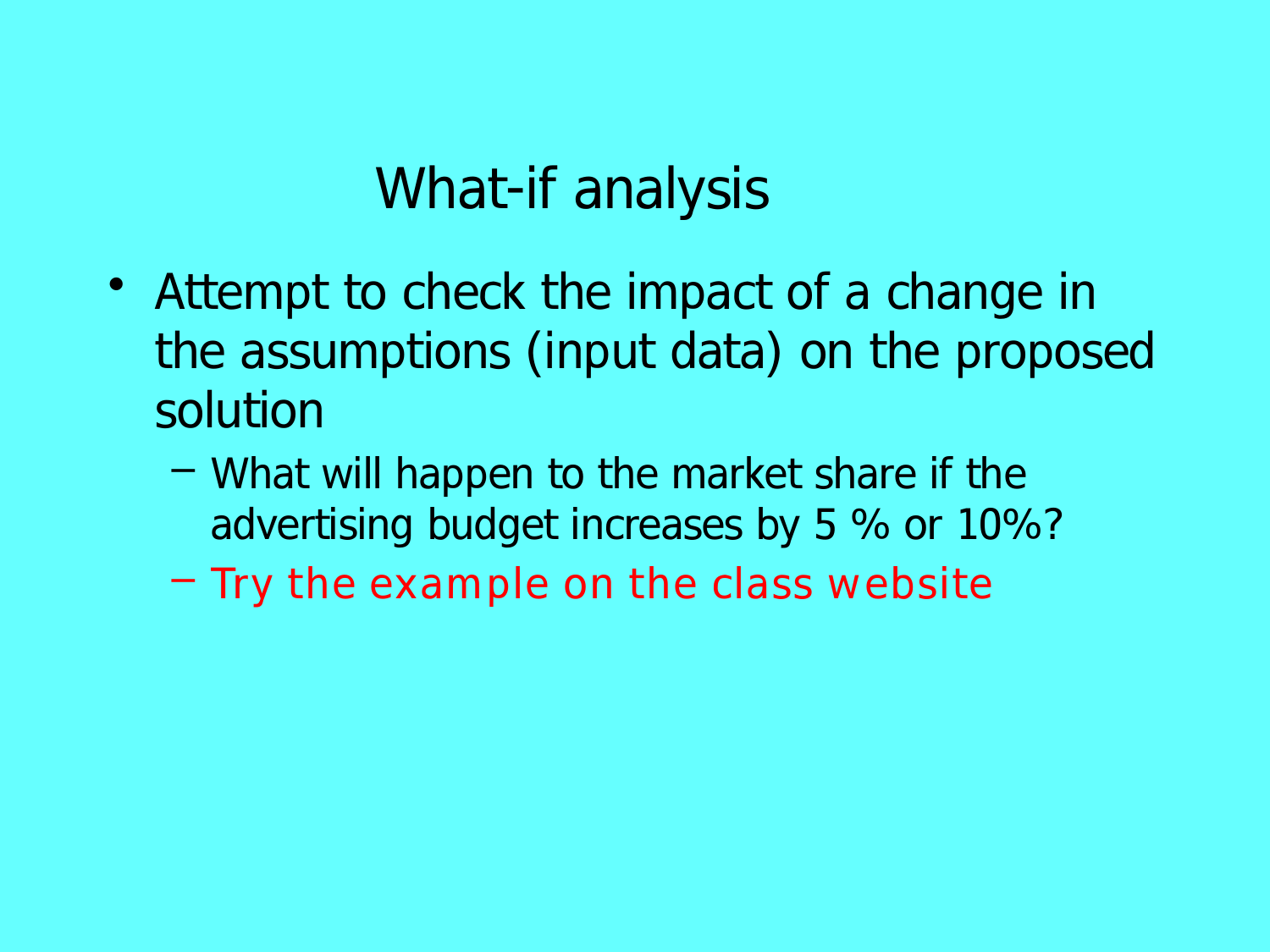

# What-if analysis
Attempt to check the impact of a change in the assumptions (input data) on the proposed solution
What will happen to the market share if the advertising budget increases by 5 % or 10%?
Try the example on the class website